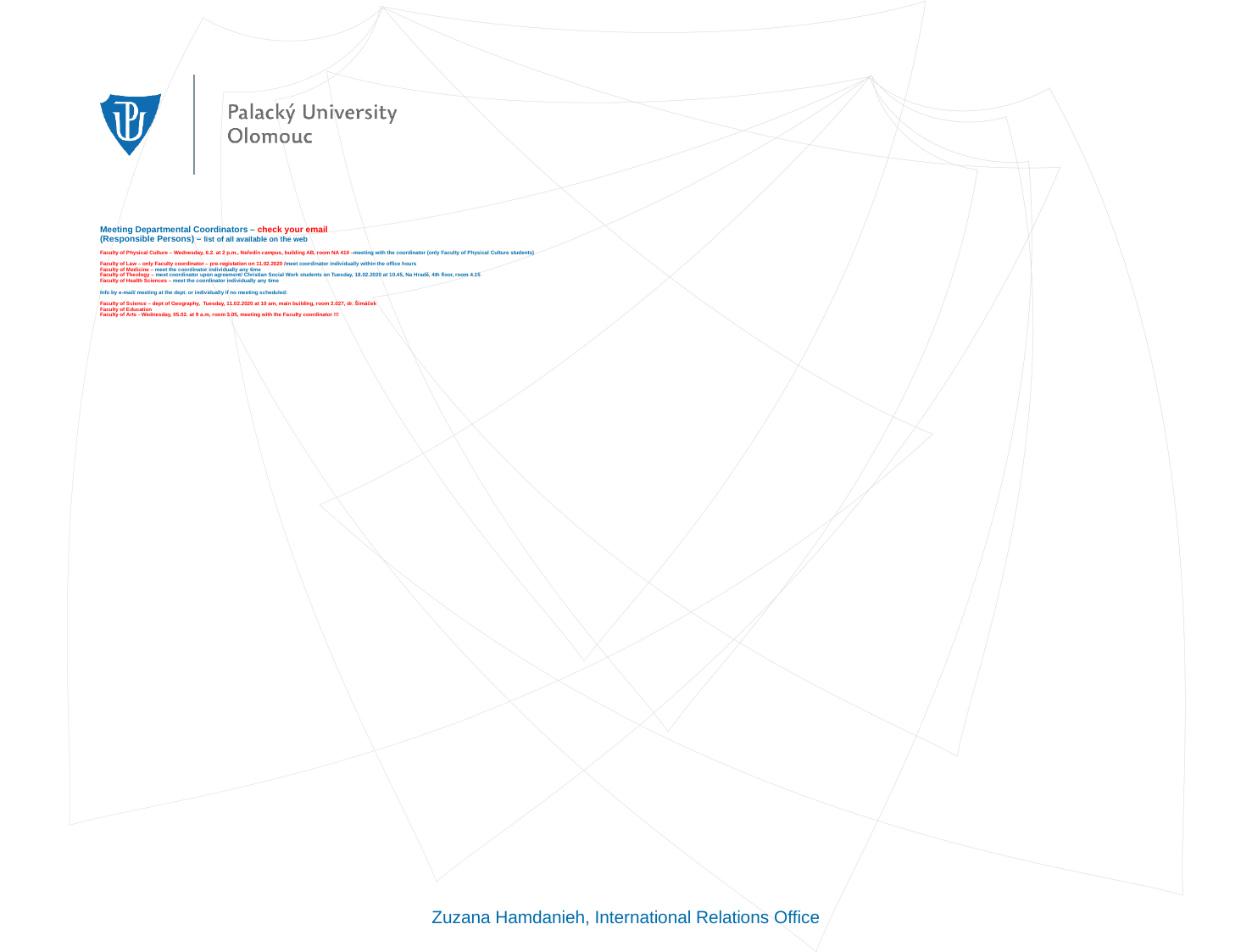

# Meeting Departmental Coordinators – check your email (Responsible Persons) – list of all available on the web Faculty of Physical Culture – Wednesday, 6.2. at 2 p.m., Neředín campus, building AB, room NA 410 –meeting with the coordinator (only Faculty of Physical Culture students) Faculty of Law – only Faculty coordinator – pre-registation on 11.02.2020 /meet coordinator individually within the office hours Faculty of Medicine – meet the coordinator individually any time Faculty of Theology – meet coordinator upon agreement/ Christian Social Work students on Tuesday, 18.02.2020 at 10.45, Na Hradě, 4th floor, room 4.15 Faculty of Health Sciences – meet the coordinator individually any time Info by e-mail/ meeting at the dept. or individually if no meeting scheduled: Faculty of Science – dept of Geography,  Tuesday, 11.02.2020 at 10 am, main building, room 2.027, dr. Šimáček Faculty of Education Faculty of Arts - Wednesday, 05.02. at 9 a.m, room 3.05, meeting with the Faculty coordinator !!!
Zuzana Hamdanieh, International Relations Office